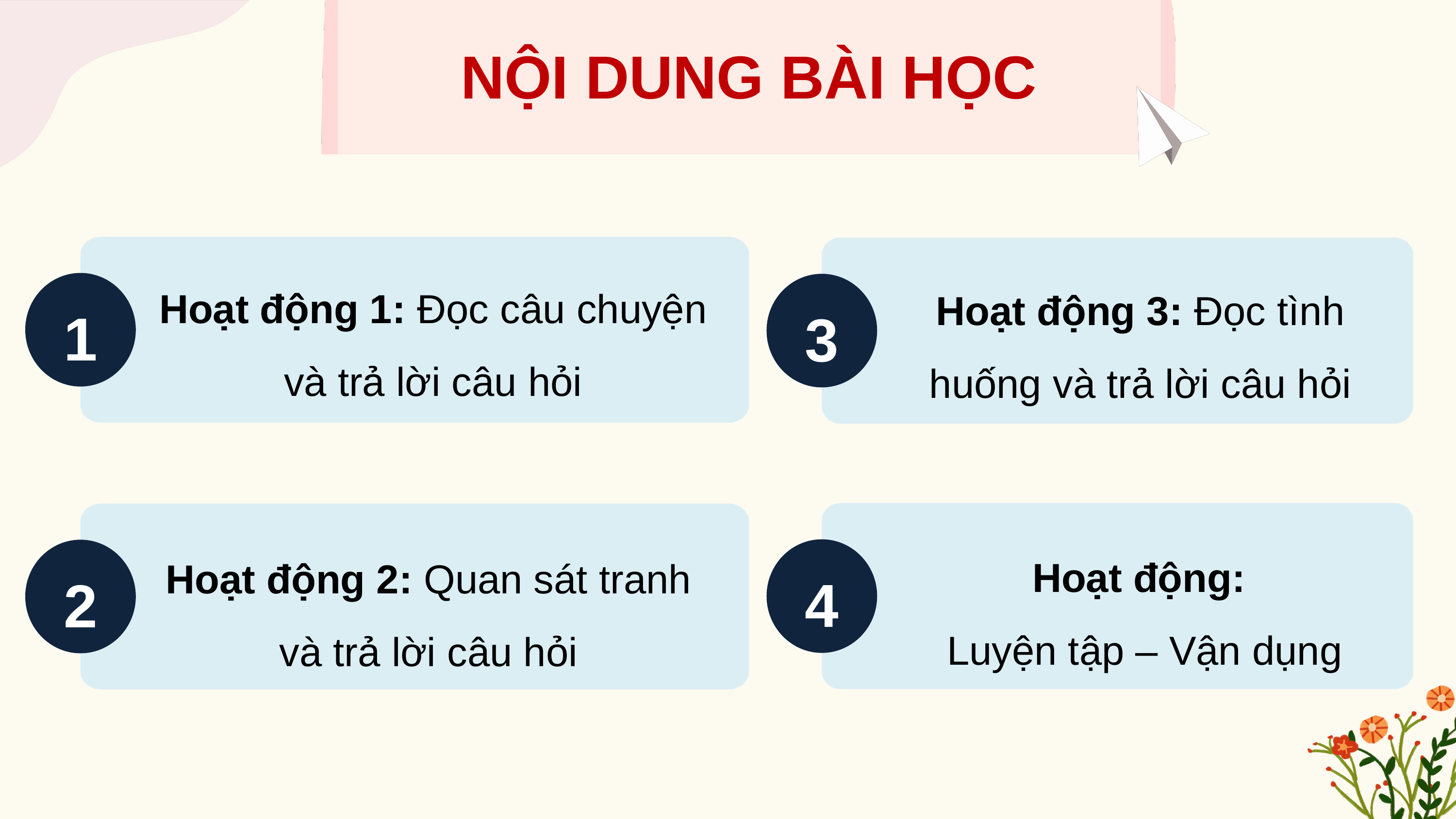

NỘI DUNG BÀI HỌC

Hoạt động 1: Đọc câu chuyện và trả lời câu hỏi

1

Hoạt động 3: Đọc tình huống và trả lời câu hỏi

3

Hoạt động:
Luyện tập – Vận dụng

4

Hoạt động 2: Quan sát tranh và trả lời câu hỏi

2